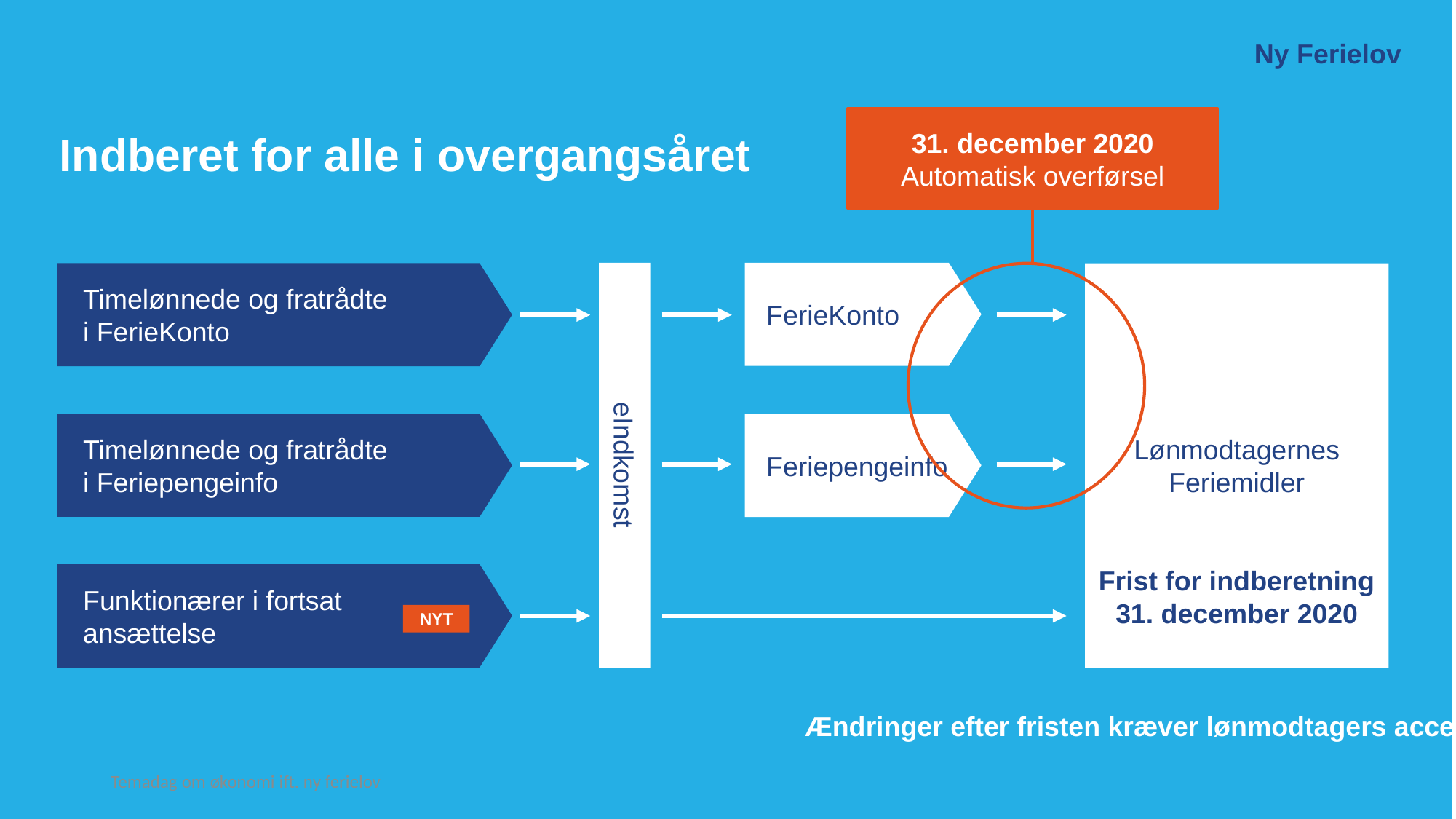

Ny Ferielov
#
31. december 2020
Automatisk overførsel

Indberet for alle i overgangsåret

FerieKonto
eIndkomst
Timelønnede og fratrådte
i FerieKonto

Lønmodtagernes Feriemidler

Frist for indberetning
31. december 2020
Timelønnede og fratrådte
i Feriepengeinfo
Feriepengeinfo
Funktionærer i fortsat
ansættelse
NYT
Ændringer efter fristen kræver lønmodtagers accept
Temadag om økonomi ift. ny ferielov
København, 18. december 2019